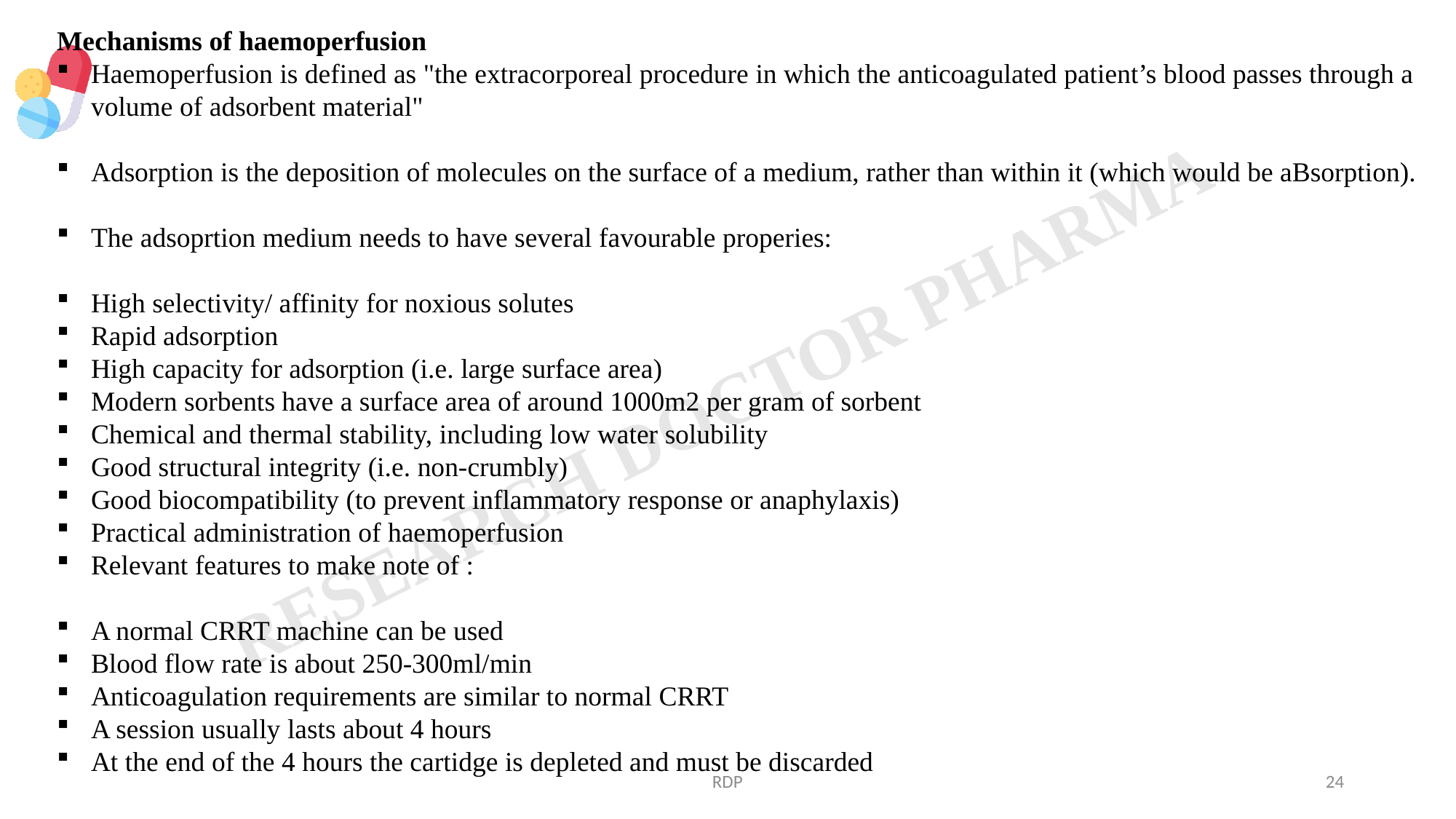

Mechanisms of haemoperfusion
Haemoperfusion is defined as "the extracorporeal procedure in which the anticoagulated patient’s blood passes through a volume of adsorbent material"

Adsorption is the deposition of molecules on the surface of a medium, rather than within it (which would be aBsorption).

The adsoprtion medium needs to have several favourable properies:

High selectivity/ affinity for noxious solutes
Rapid adsorption
High capacity for adsorption (i.e. large surface area)
Modern sorbents have a surface area of around 1000m2 per gram of sorbent
Chemical and thermal stability, including low water solubility
Good structural integrity (i.e. non-crumbly)
Good biocompatibility (to prevent inflammatory response or anaphylaxis)
Practical administration of haemoperfusion
Relevant features to make note of :

A normal CRRT machine can be used
Blood flow rate is about 250-300ml/min
Anticoagulation requirements are similar to normal CRRT
A session usually lasts about 4 hours
At the end of the 4 hours the cartidge is depleted and must be discarded
RDP
24